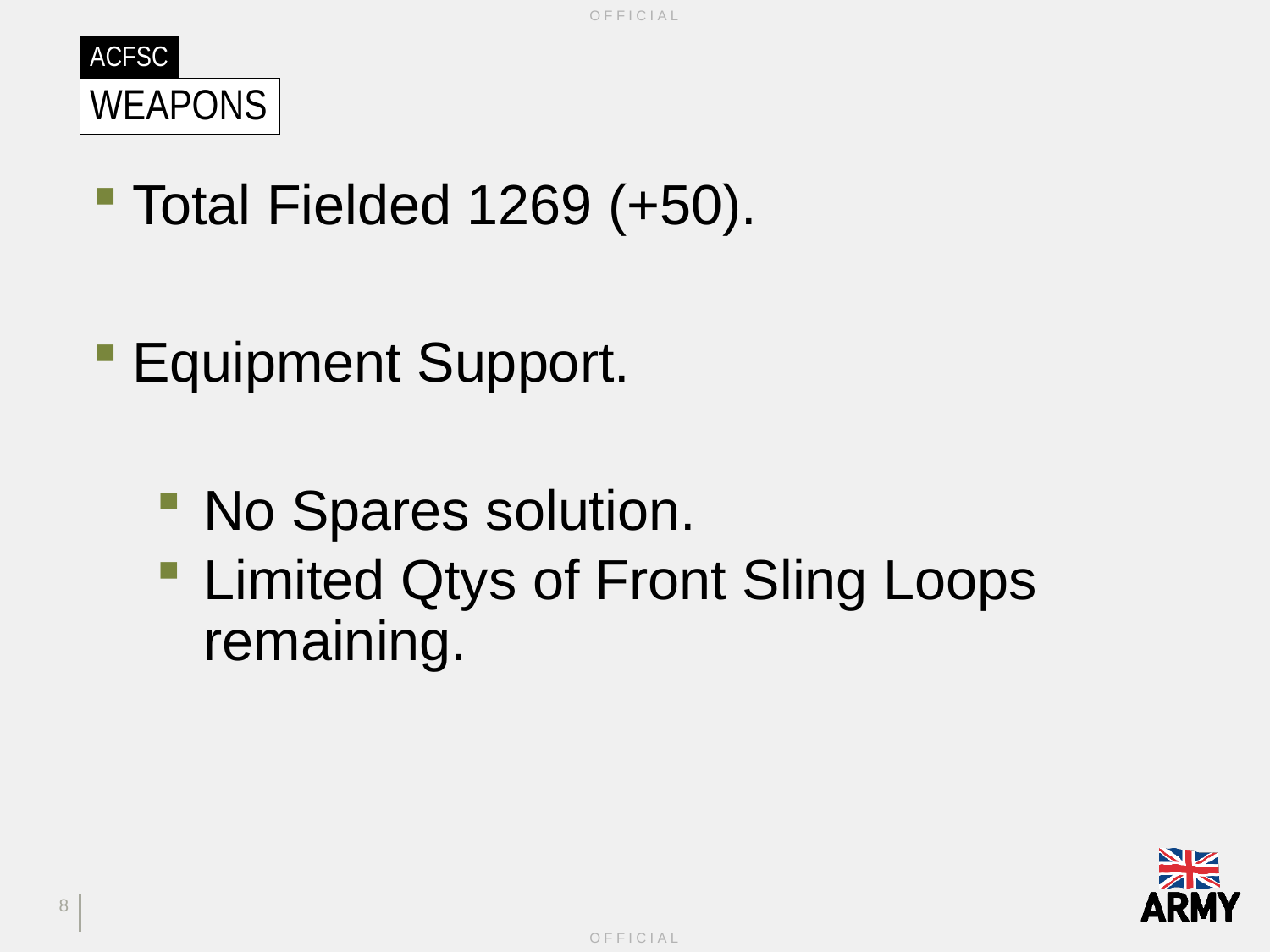

# ACFSC
WEAPONS
Total Fielded 1269 (+50).

Equipment Support.

No Spares solution.
Limited Qtys of Front Sling Loops remaining.
8